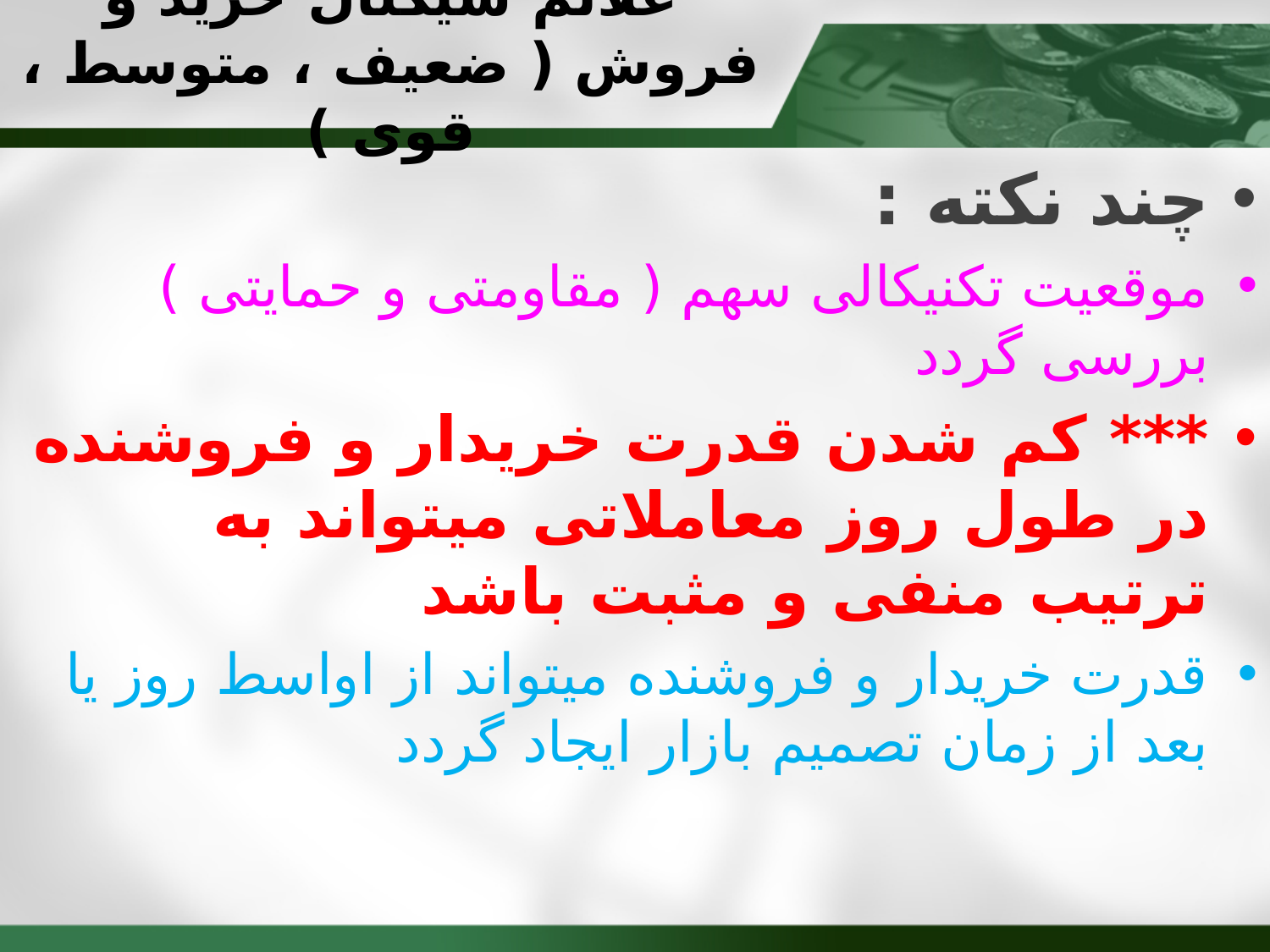

# علائم سیگنال خرید و فروش ( ضعیف ، متوسط ، قوی )
چند نکته :
موقعیت تکنیکالی سهم ( مقاومتی و حمایتی ) بررسی گردد
*** کم شدن قدرت خریدار و فروشنده در طول روز معاملاتی میتواند به ترتیب منفی و مثبت باشد
قدرت خریدار و فروشنده میتواند از اواسط روز یا بعد از زمان تصمیم بازار ایجاد گردد